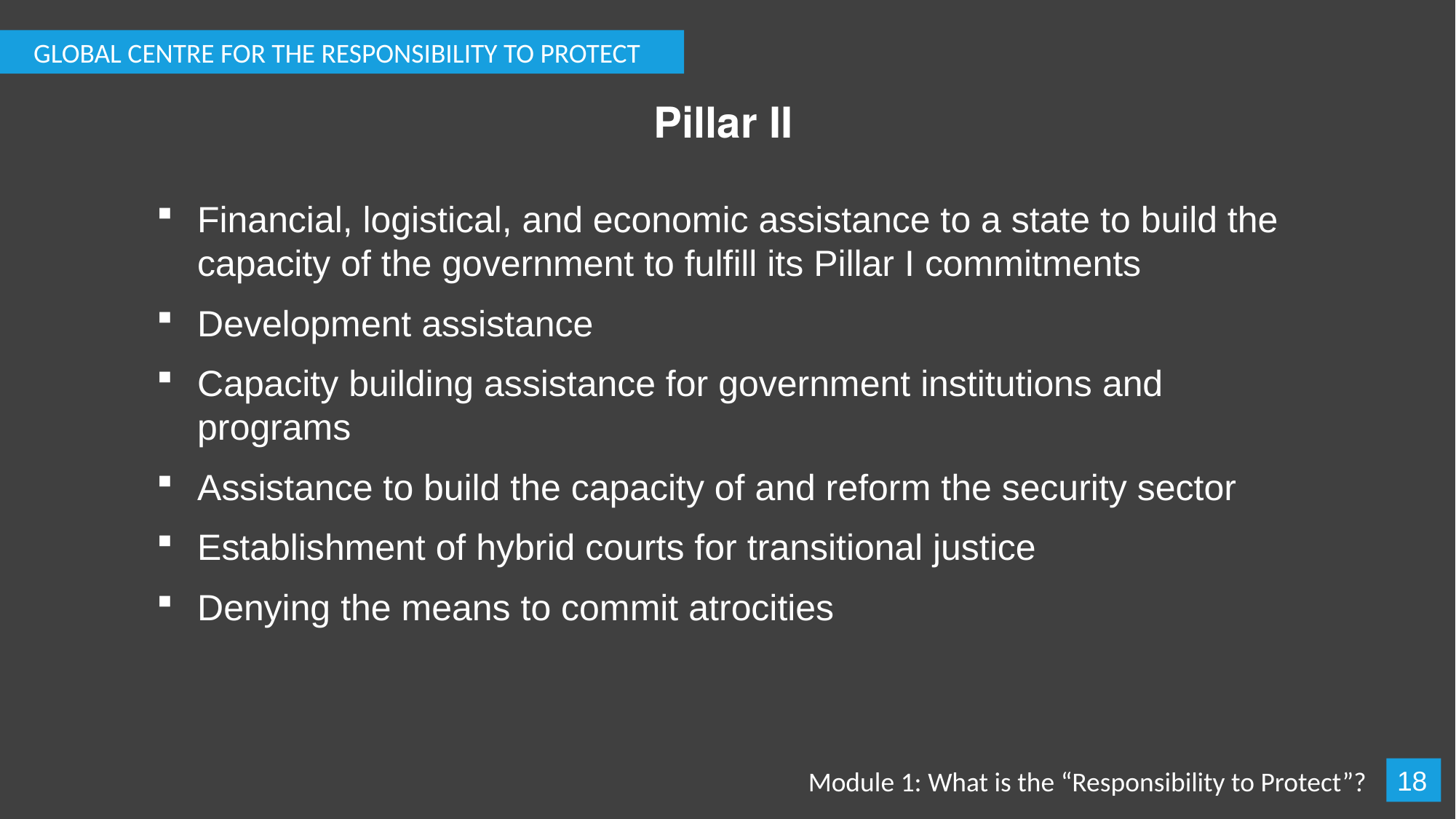

GLOBAL CENTRE FOR THE RESPONSIBILITY TO PROTECT
# Pillar II
Financial, logistical, and economic assistance to a state to build the capacity of the government to fulfill its Pillar I commitments
Development assistance
Capacity building assistance for government institutions and programs
Assistance to build the capacity of and reform the security sector
Establishment of hybrid courts for transitional justice
Denying the means to commit atrocities

18
Module 1: What is the “Responsibility to Protect”?